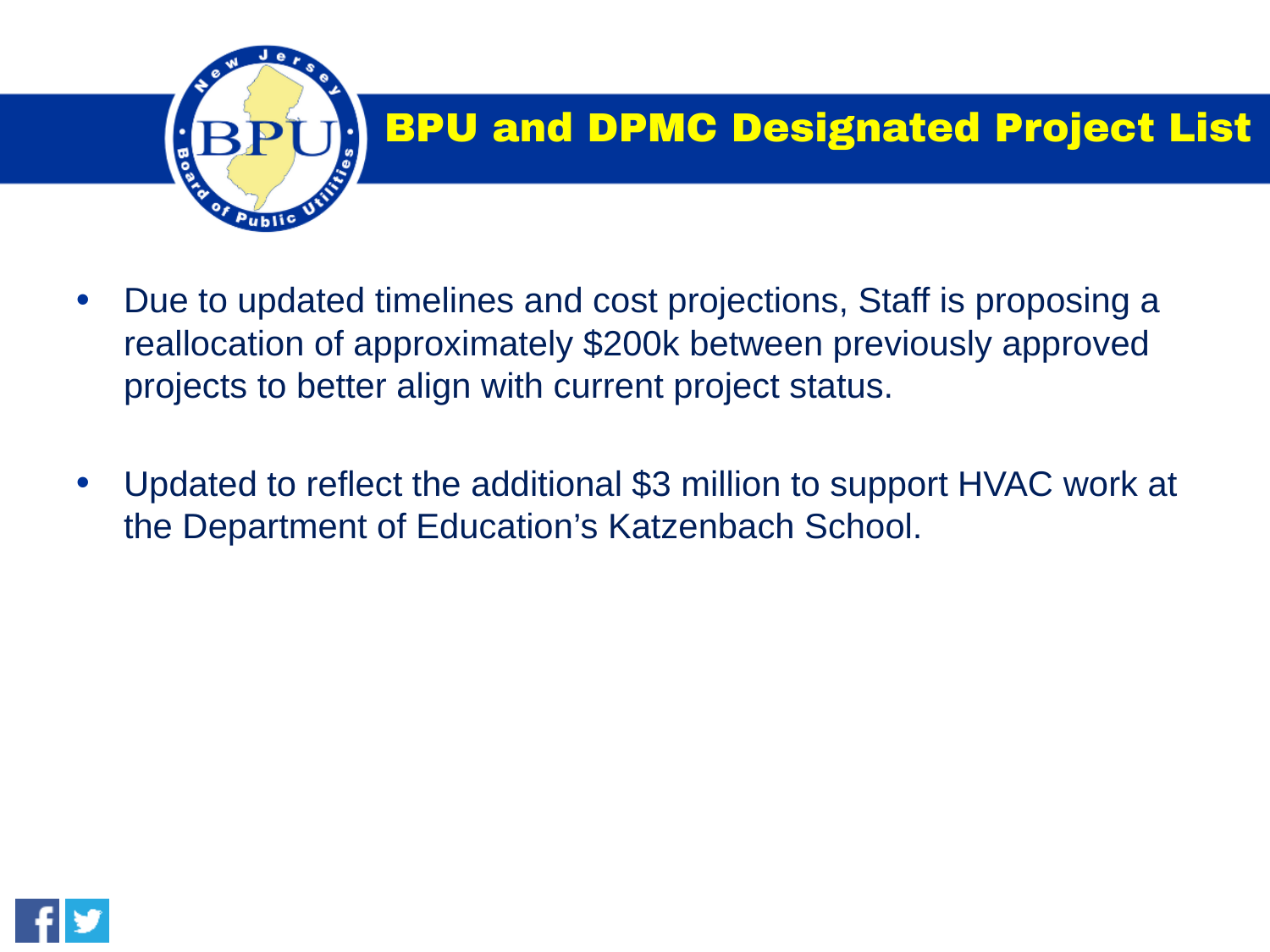

# BPU and DPMC Designated Project List

Due to updated timelines and cost projections, Staff is proposing a reallocation of approximately $200k between previously approved projects to better align with current project status.

Updated to reflect the additional $3 million to support HVAC work at the Department of Education’s Katzenbach School.